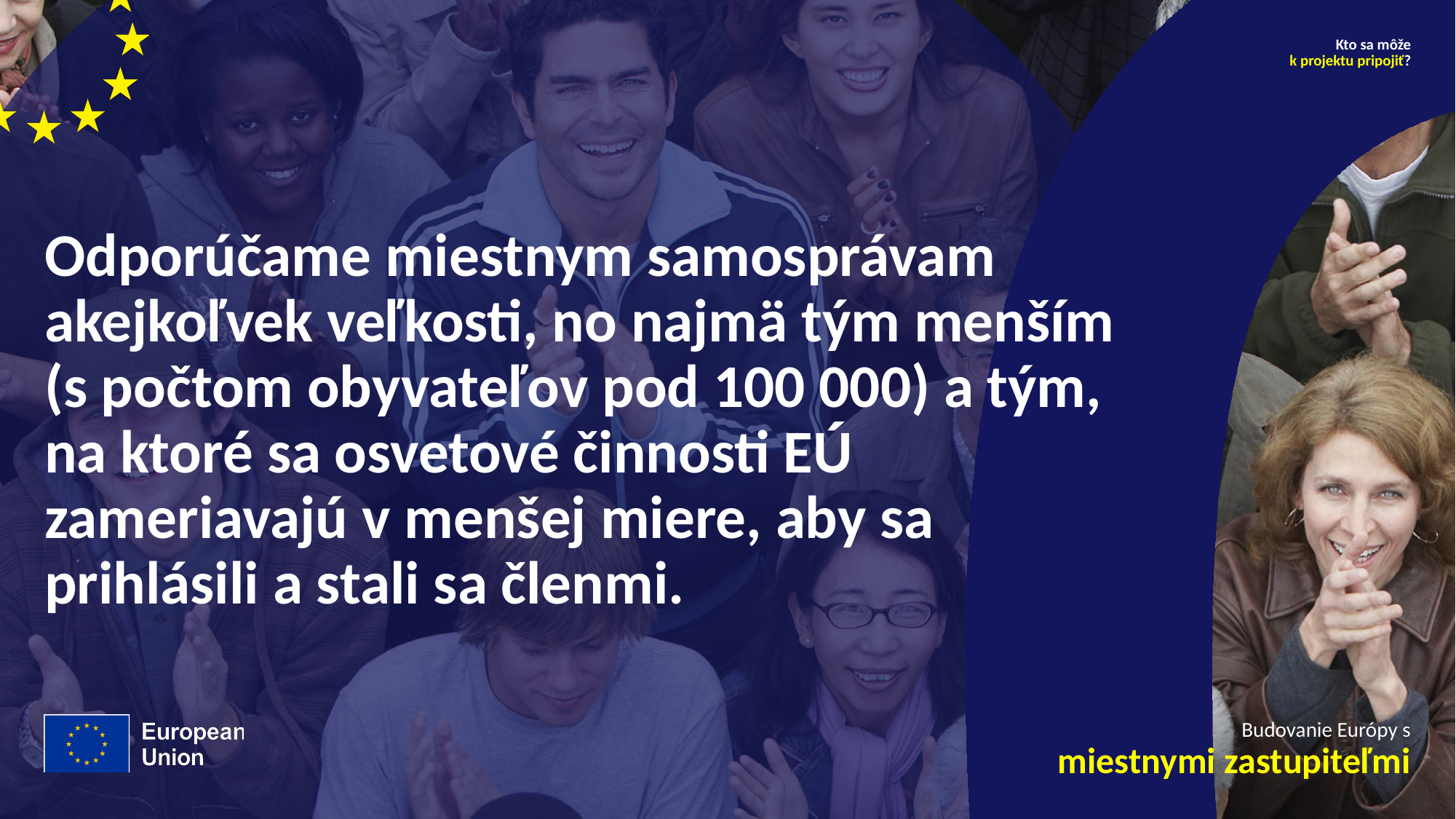

Kto sa môže
k projektu pripojiť?
# Odporúčame miestnym samosprávam akejkoľvek veľkosti, no najmä tým menším (s počtom obyvateľov pod 100 000) a tým, na ktoré sa osvetové činnosti EÚ zameriavajú v menšej miere, aby sa prihlásili a stali sa členmi.
Budovanie Európy s
miestnymi zastupiteľmi